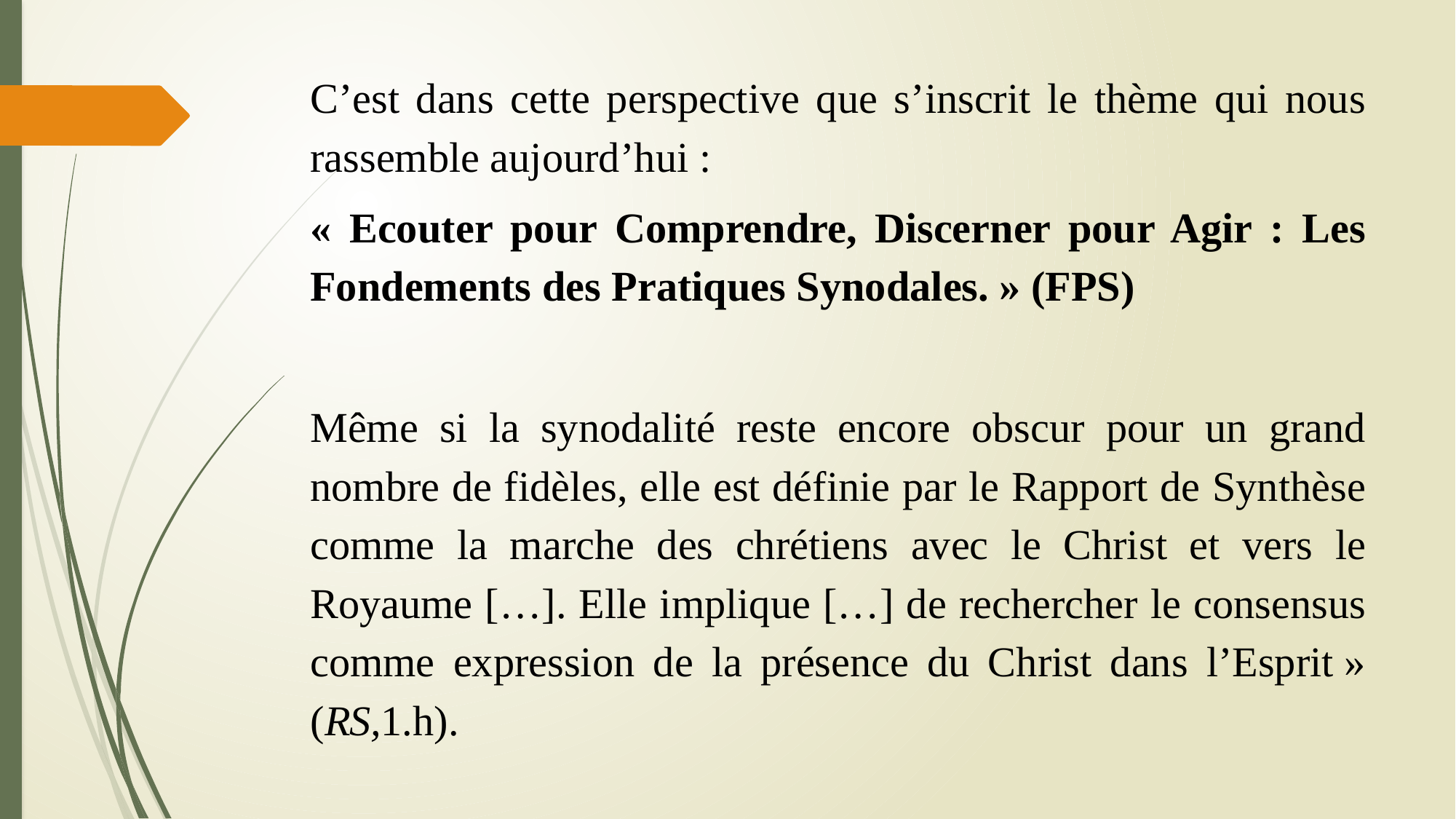

C’est dans cette perspective que s’inscrit le thème qui nous rassemble aujourd’hui :
« Ecouter pour Comprendre, Discerner pour Agir : Les Fondements des Pratiques Synodales. » (FPS)

Même si la synodalité reste encore obscur pour un grand nombre de fidèles, elle est définie par le Rapport de Synthèse comme la marche des chrétiens avec le Christ et vers le Royaume […]. Elle implique […] de rechercher le consensus comme expression de la présence du Christ dans l’Esprit » (RS,1.h).